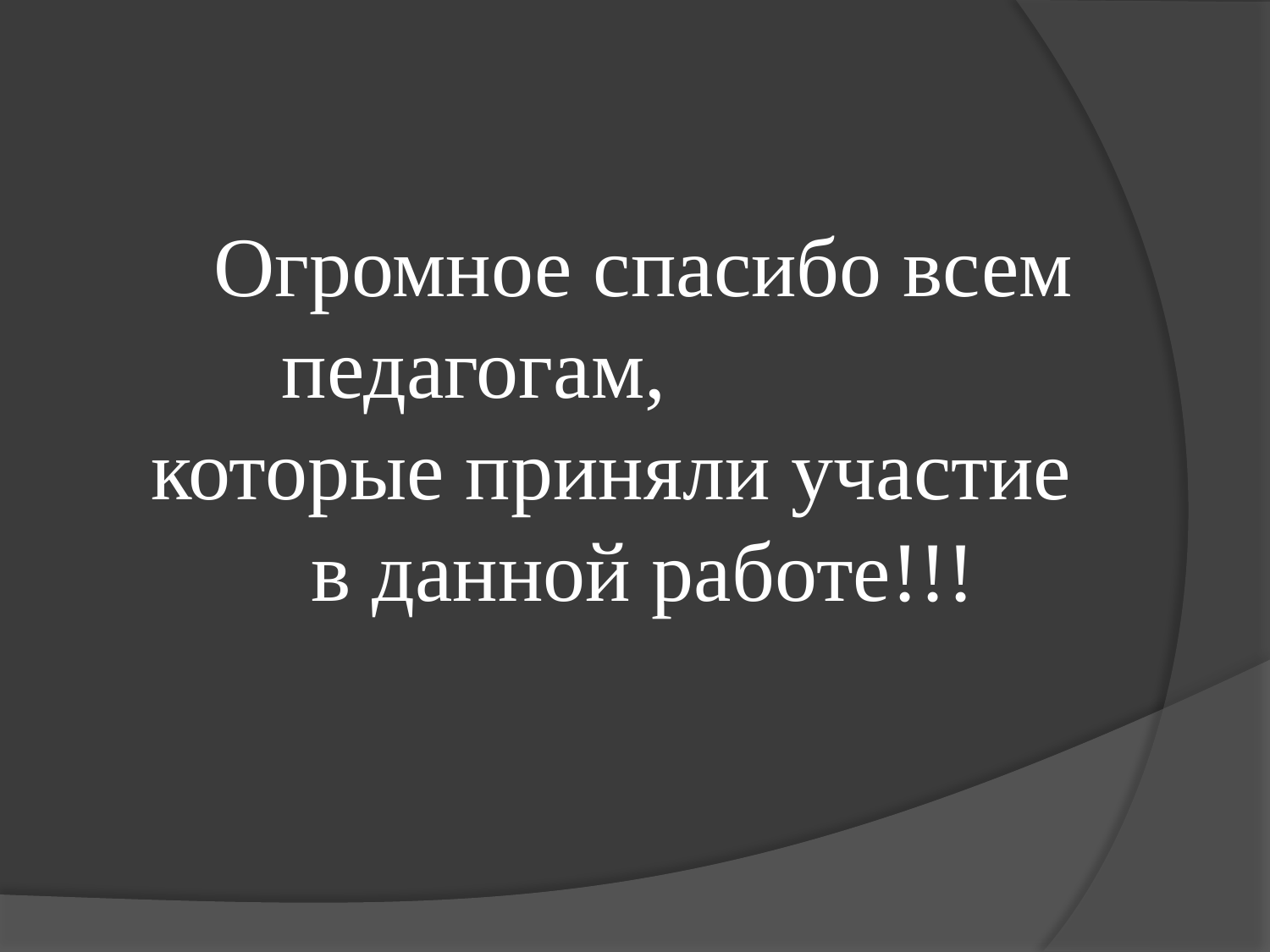

Огромное спасибо всем педагогам,                 которые приняли участие    в данной работе!!!